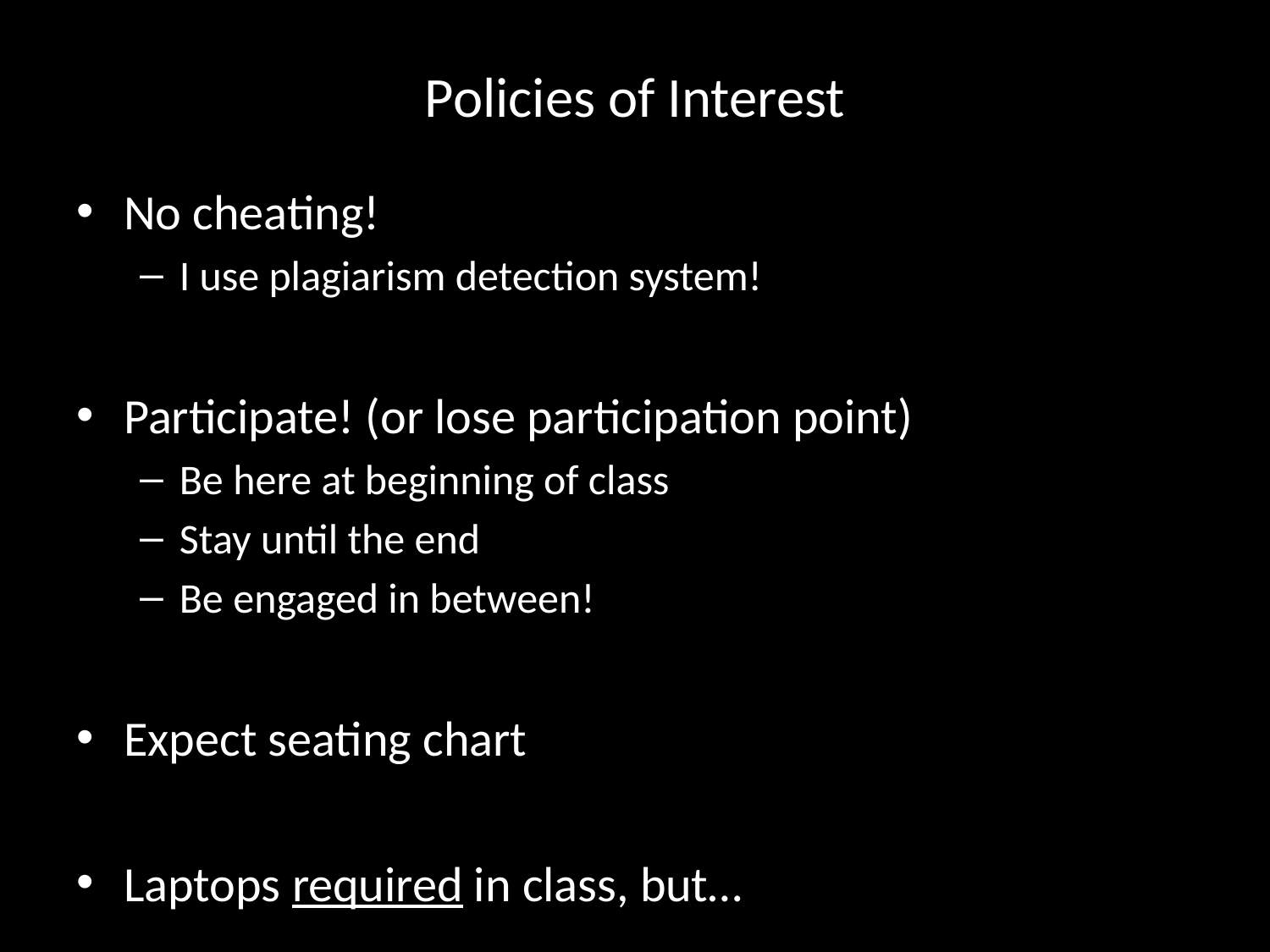

# Policies of Interest
No cheating!
I use plagiarism detection system!

Participate! (or lose participation point)
Be here at beginning of class
Stay until the end
Be engaged in between!

Expect seating chart

Laptops required in class, but…